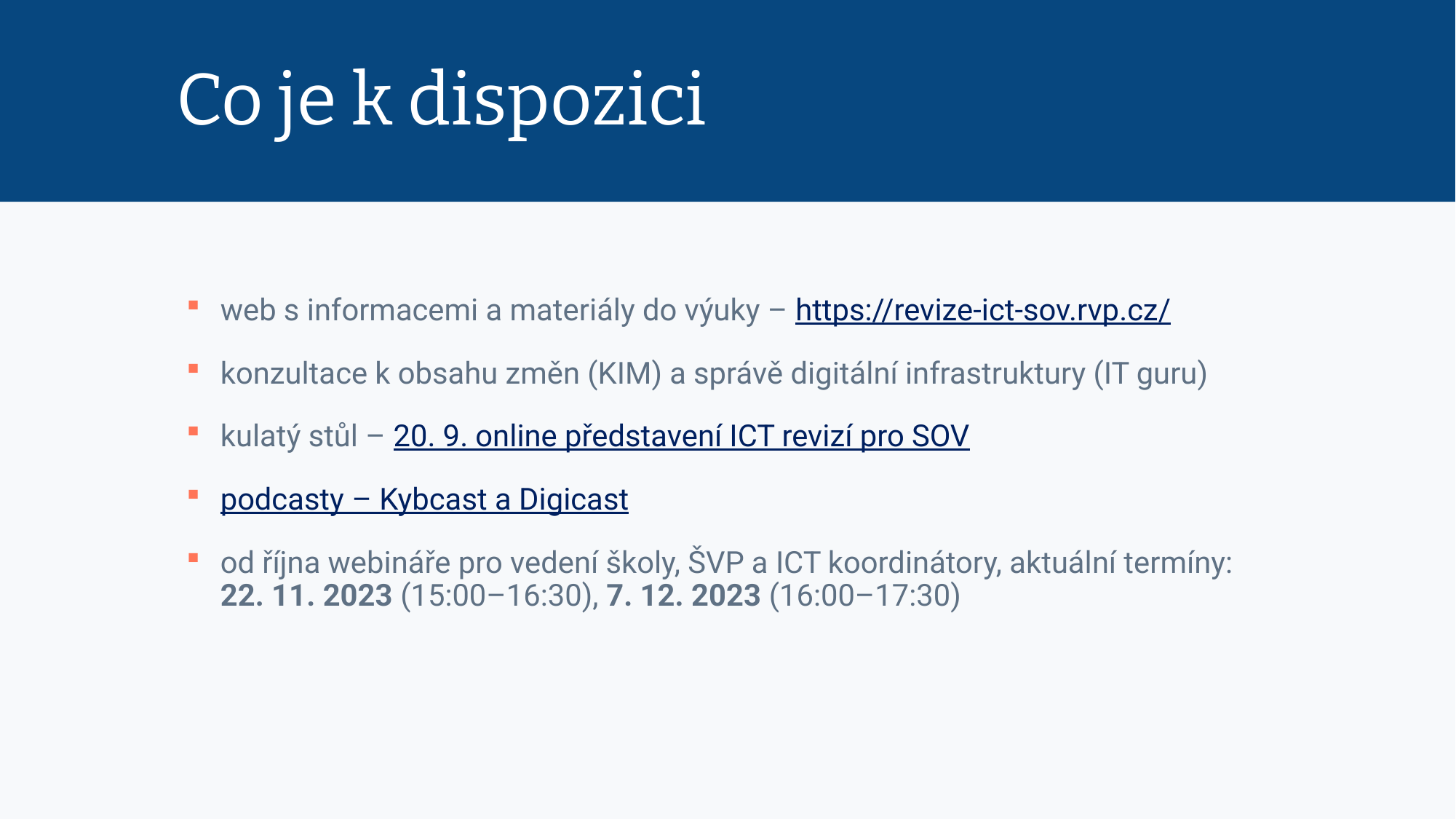

# Co je k dispozici
web s informacemi a materiály do výuky – https://revize-ict-sov.rvp.cz/
konzultace k obsahu změn (KIM) a správě digitální infrastruktury (IT guru)
kulatý stůl – 20. 9. online představení ICT revizí pro SOV
podcasty – Kybcast a Digicast
od října webináře pro vedení školy, ŠVP a ICT koordinátory, aktuální termíny: 22. 11. 2023 (15:00–16:30), 7. 12. 2023 (16:00–17:30)